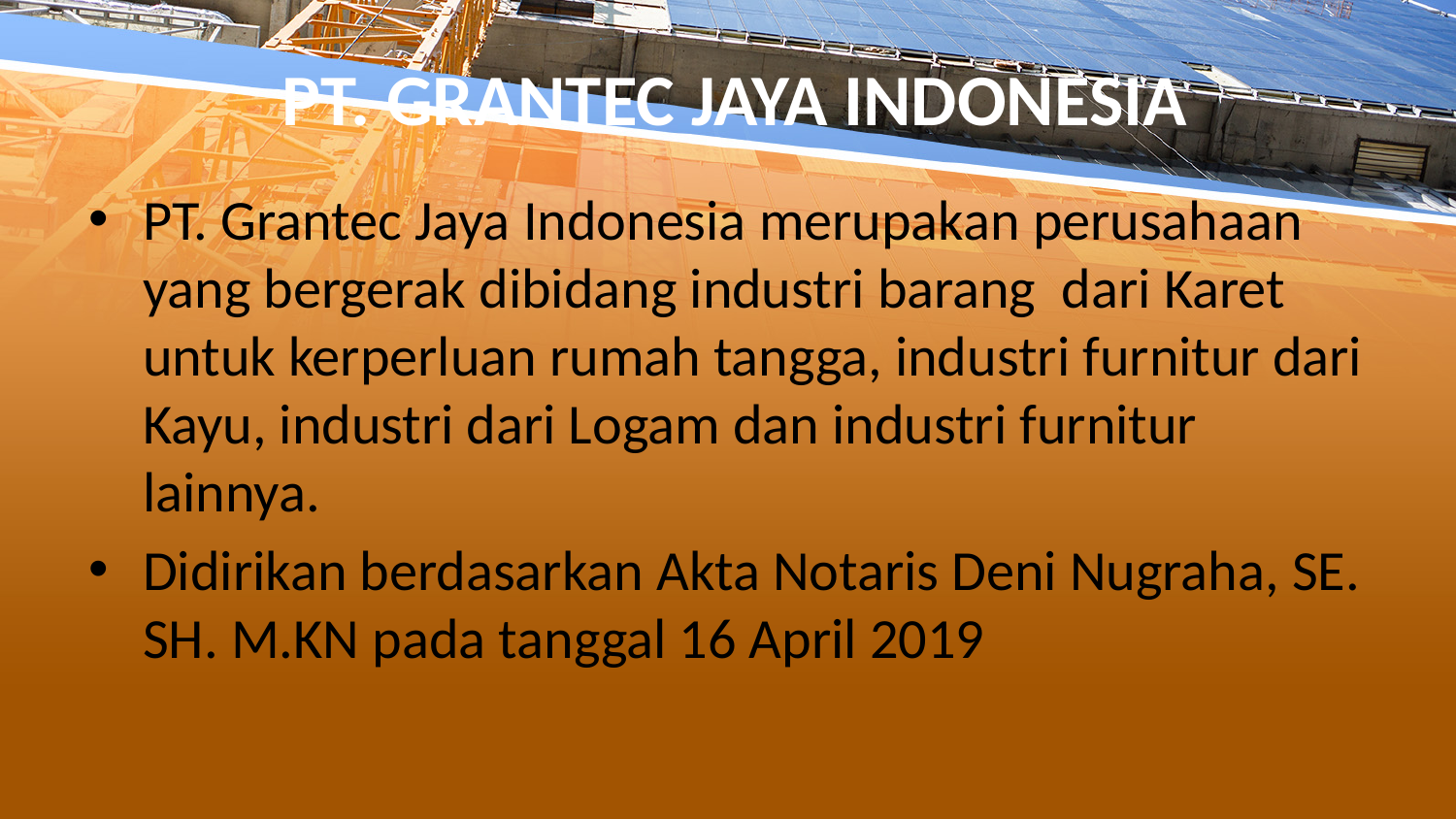

# PT. GRANTEC JAYA INDONESIA
PT. Grantec Jaya Indonesia merupakan perusahaan yang bergerak dibidang industri barang  dari Karet untuk kerperluan rumah tangga, industri furnitur dari Kayu, industri dari Logam dan industri furnitur lainnya.
Didirikan berdasarkan Akta Notaris Deni Nugraha, SE. SH. M.KN pada tanggal 16 April 2019